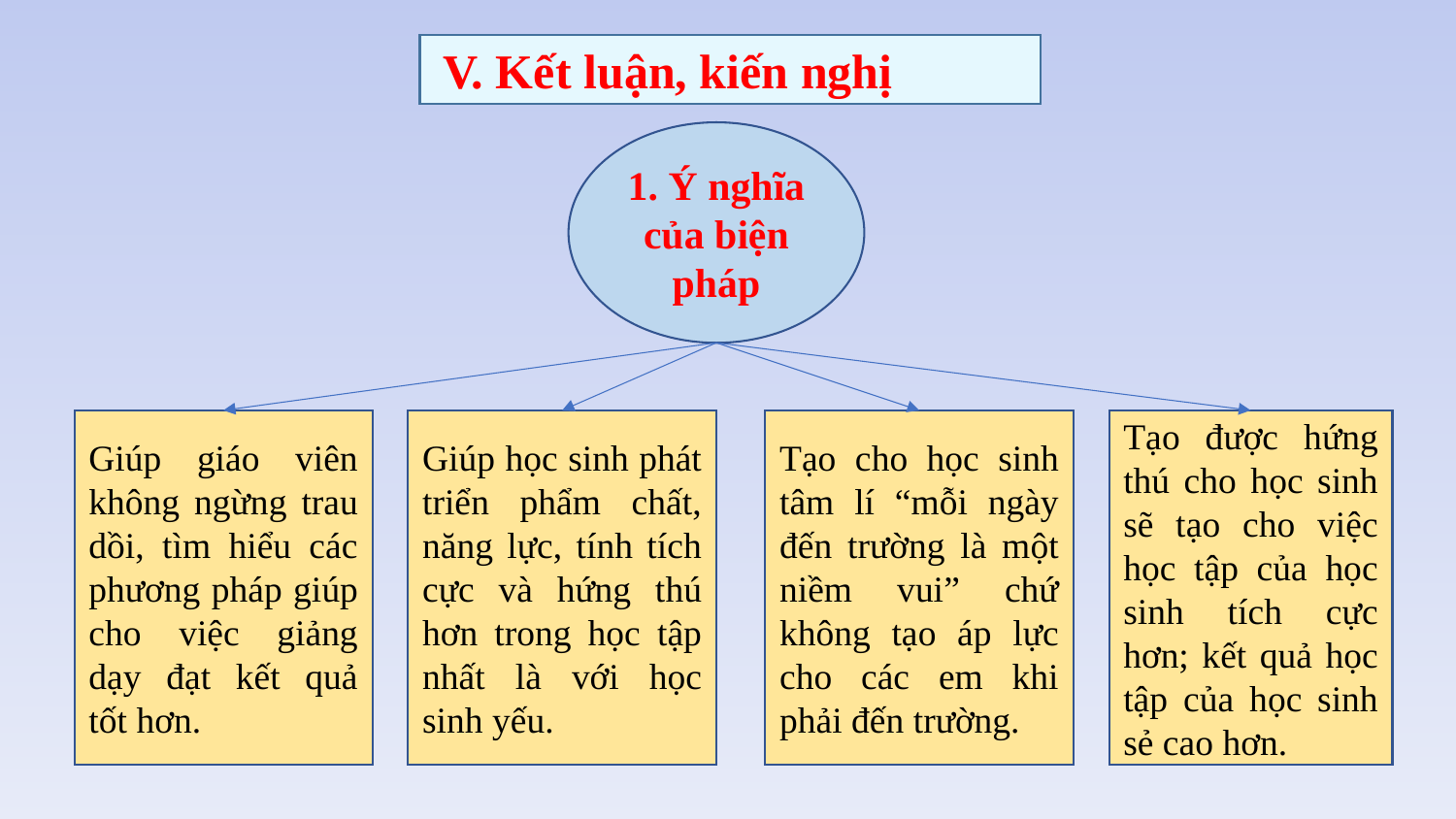

V. Kết luận, kiến nghị

1. Ý nghĩa của biện pháp

Giúp giáo viên không ngừng trau dồi, tìm hiểu các phương pháp giúp cho việc giảng dạy đạt kết quả tốt hơn.
Tạo cho học sinh tâm lí “mỗi ngày đến trường là một niềm vui” chứ không tạo áp lực cho các em khi phải đến trường.
Tạo được hứng thú cho học sinh sẽ tạo cho việc học tập của học sinh tích cực hơn; kết quả học tập của học sinh sẻ cao hơn.
Giúp học sinh phát triển phẩm chất, năng lực, tính tích cực và hứng thú hơn trong học tập nhất là với học sinh yếu.